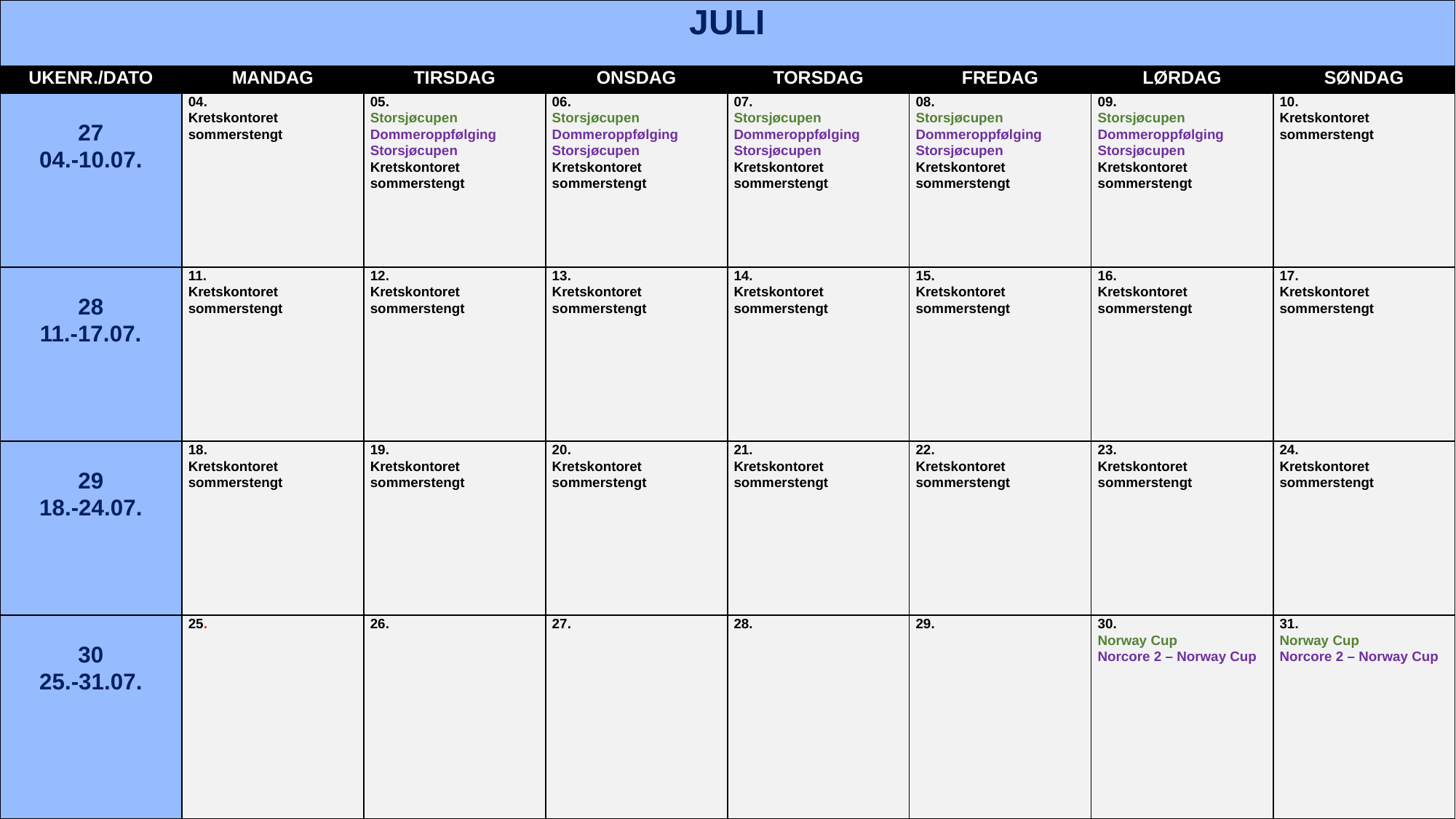

| JULI |  |  |  |  |  |  |  |
| --- | --- | --- | --- | --- | --- | --- | --- |
| UKENR./DATO | MANDAG | TIRSDAG | ONSDAG | TORSDAG | FREDAG | LØRDAG | SØNDAG |
| 27 04.-10.07. | 04. Kretskontoret sommerstengt | 05. Storsjøcupen Dommeroppfølging Storsjøcupen Kretskontoret sommerstengt | 06. Storsjøcupen Dommeroppfølging Storsjøcupen Kretskontoret sommerstengt | 07. Storsjøcupen Dommeroppfølging Storsjøcupen Kretskontoret sommerstengt | 08. Storsjøcupen Dommeroppfølging Storsjøcupen Kretskontoret sommerstengt | 09. Storsjøcupen Dommeroppfølging Storsjøcupen Kretskontoret sommerstengt | 10. Kretskontoret sommerstengt |
| 28 11.-17.07. | 11. Kretskontoret sommerstengt | 12. Kretskontoret sommerstengt | 13. Kretskontoret sommerstengt | 14. Kretskontoret sommerstengt | 15. Kretskontoret sommerstengt | 16. Kretskontoret sommerstengt | 17. Kretskontoret sommerstengt |
| 29 18.-24.07. | 18. Kretskontoret sommerstengt | 19. Kretskontoret sommerstengt | 20. Kretskontoret sommerstengt | 21. Kretskontoret sommerstengt | 22. Kretskontoret sommerstengt | 23. Kretskontoret sommerstengt | 24. Kretskontoret sommerstengt |
| 30 25.-31.07. | 25. | 26. | 27. | 28. | 29. | 30. Norway Cup Norcore 2 – Norway Cup | 31. Norway Cup Norcore 2 – Norway Cup |